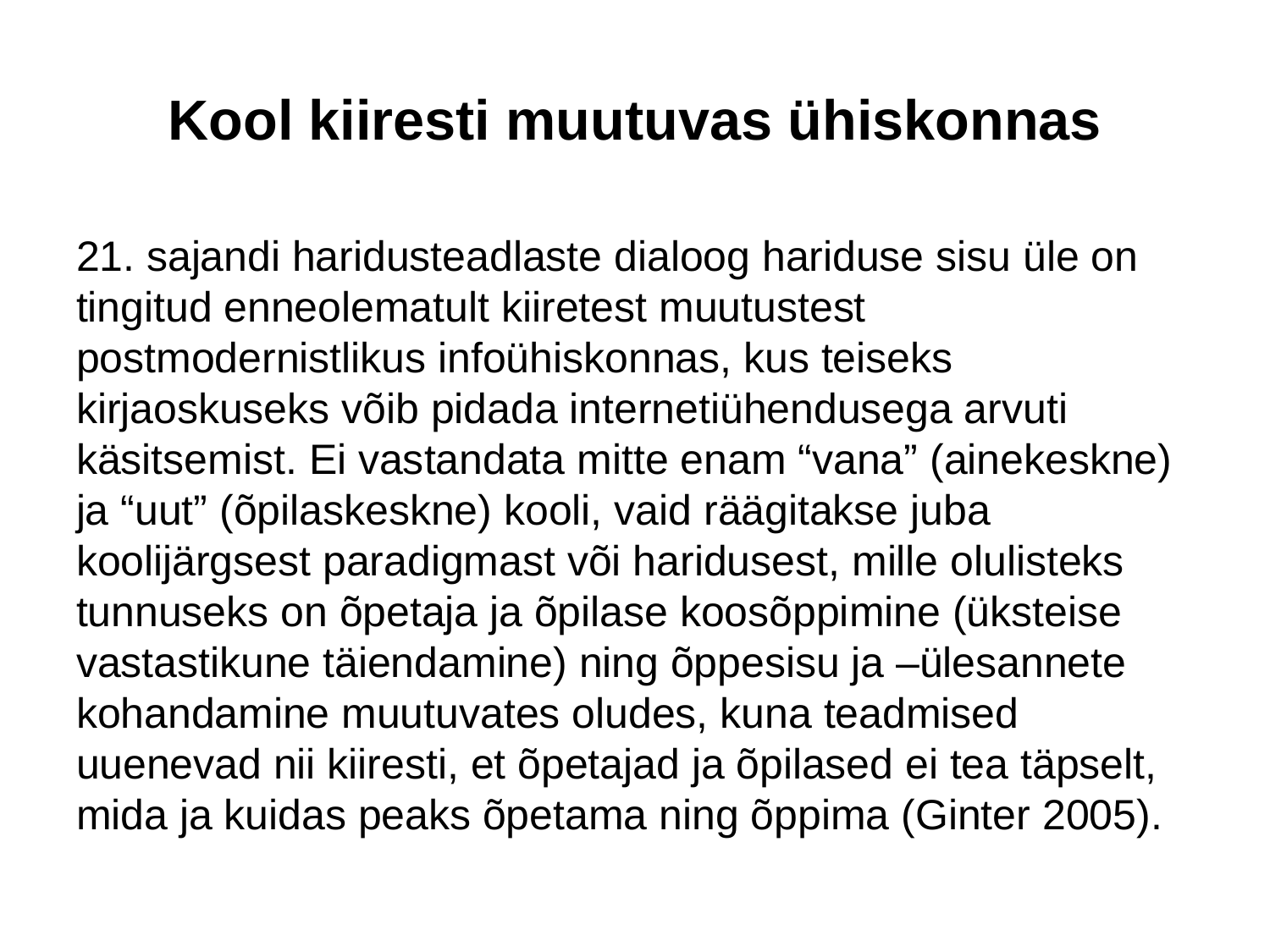

# Kool kiiresti muutuvas ühiskonnas
21. sajandi haridusteadlaste dialoog hariduse sisu üle on tingitud enneolematult kiiretest muutustest postmodernistlikus infoühiskonnas, kus teiseks kirjaoskuseks võib pidada internetiühendusega arvuti käsitsemist. Ei vastandata mitte enam “vana” (ainekeskne) ja “uut” (õpilaskeskne) kooli, vaid räägitakse juba koolijärgsest paradigmast või haridusest, mille olulisteks tunnuseks on õpetaja ja õpilase koosõppimine (üksteise vastastikune täiendamine) ning õppesisu ja –ülesannete kohandamine muutuvates oludes, kuna teadmised uuenevad nii kiiresti, et õpetajad ja õpilased ei tea täpselt, mida ja kuidas peaks õpetama ning õppima (Ginter 2005).